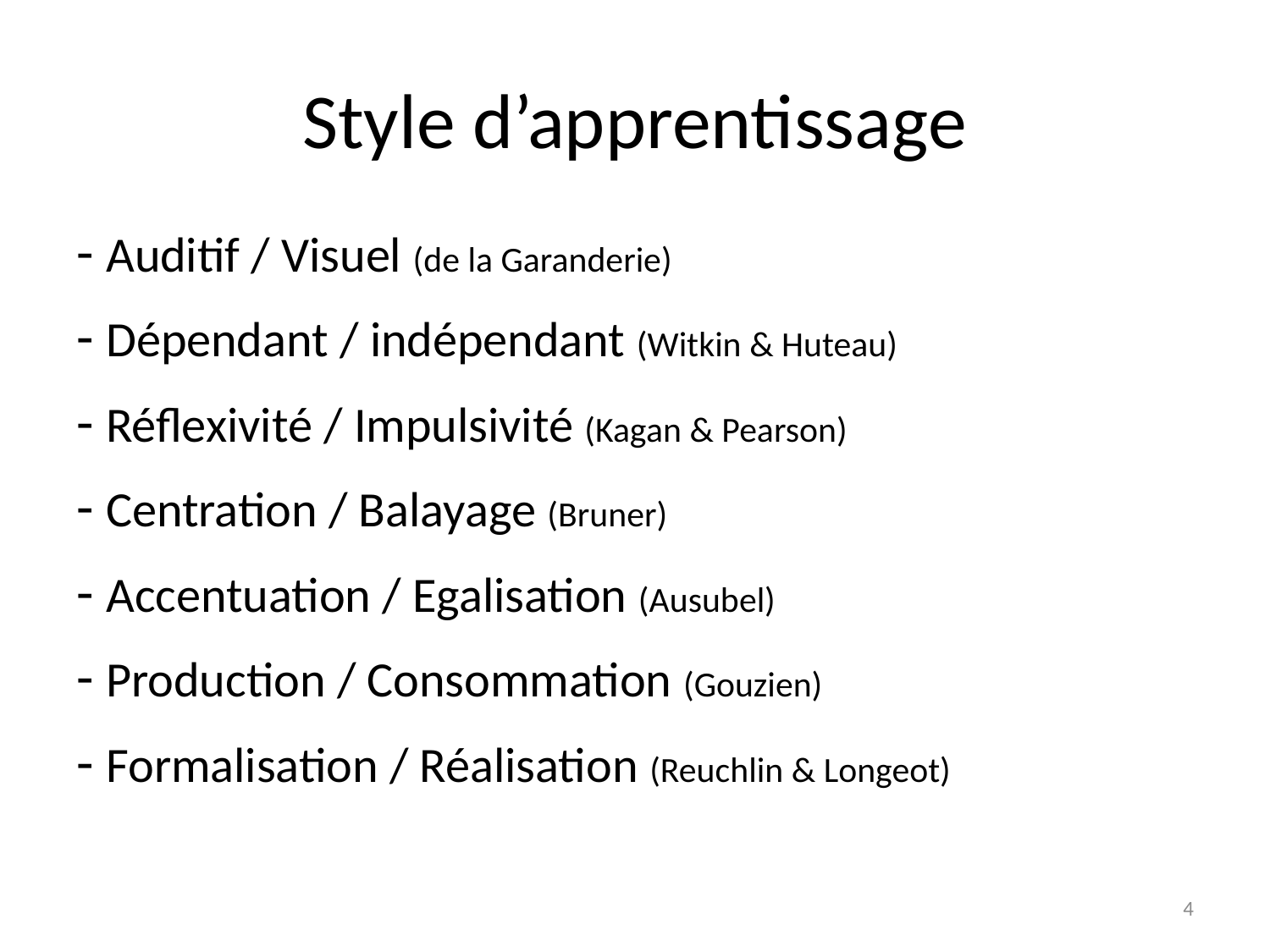

# Style d’apprentissage
- Auditif / Visuel (de la Garanderie)

- Dépendant / indépendant (Witkin & Huteau)

- Réflexivité / Impulsivité (Kagan & Pearson)

- Centration / Balayage (Bruner)

- Accentuation / Egalisation (Ausubel)

- Production / Consommation (Gouzien)

- Formalisation / Réalisation (Reuchlin & Longeot)

4